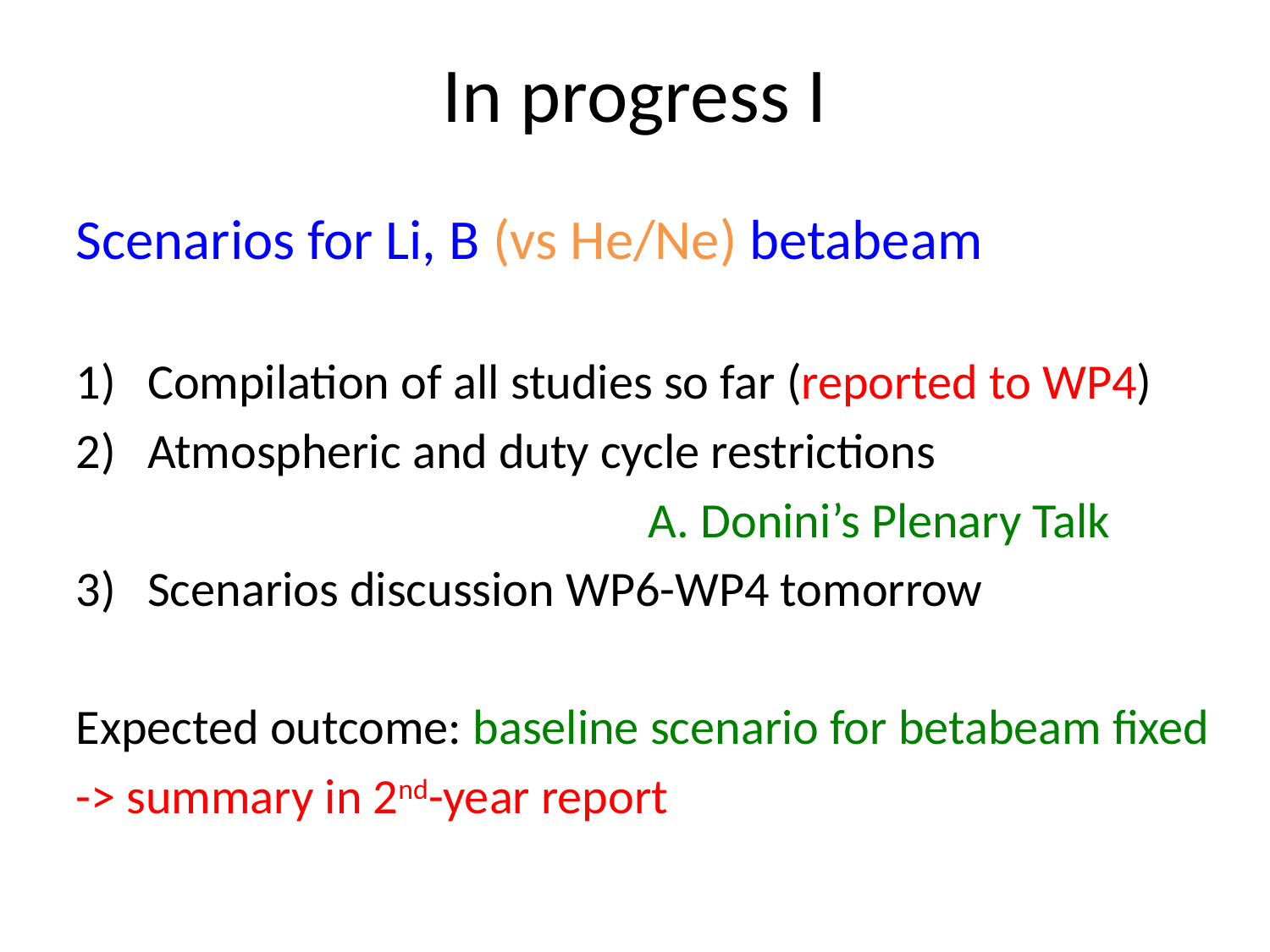

# In progress I
Scenarios for Li, B (vs He/Ne) betabeam

Compilation of all studies so far (reported to WP4)
Atmospheric and duty cycle restrictions
                                                   A. Donini’s Plenary Talk
Scenarios discussion WP6-WP4 tomorrow

Expected outcome: baseline scenario for betabeam fixed
-> summary in 2nd-year report